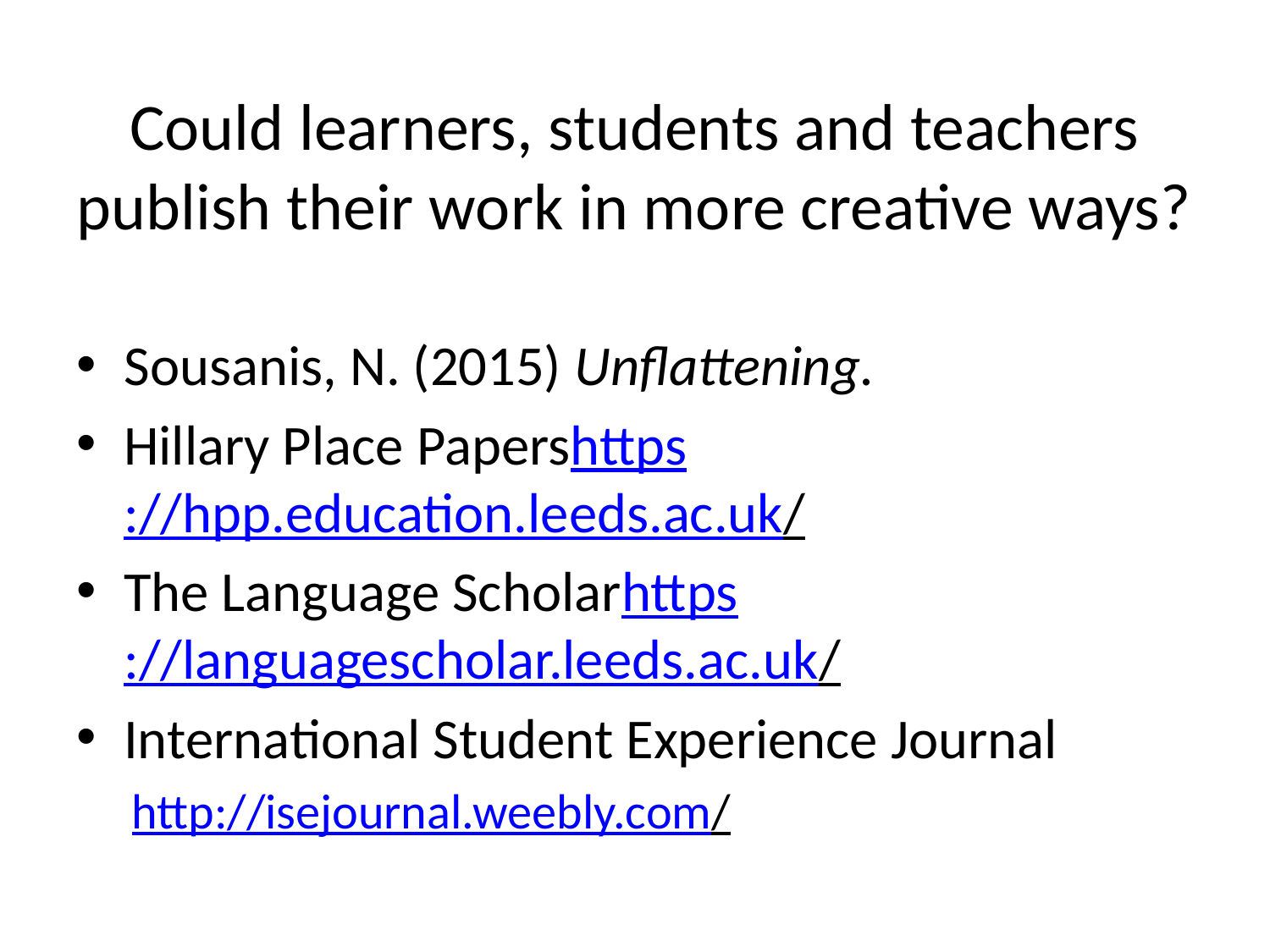

# Could learners, students and teachers publish their work in more creative ways?
Sousanis, N. (2015) Unflattening.
Hillary Place Papershttps://hpp.education.leeds.ac.uk/
The Language Scholarhttps://languagescholar.leeds.ac.uk/
International Student Experience Journal
http://isejournal.weebly.com/